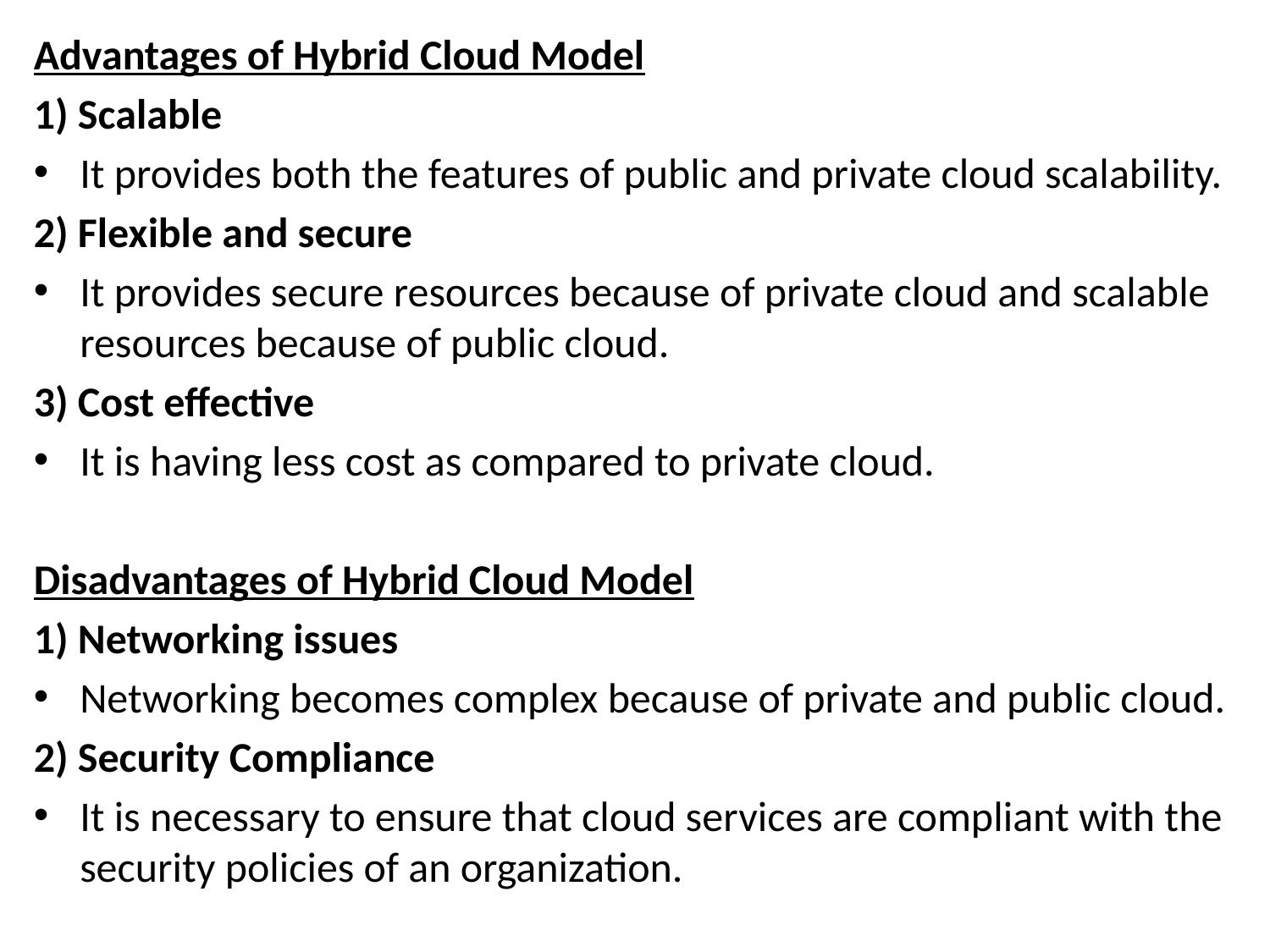

Advantages of Hybrid Cloud Model
1) Scalable
It provides both the features of public and private cloud scalability.
2) Flexible and secure
It provides secure resources because of private cloud and scalable resources because of public cloud.
3) Cost effective
It is having less cost as compared to private cloud.

Disadvantages of Hybrid Cloud Model
1) Networking issues
Networking becomes complex because of private and public cloud.
2) Security Compliance
It is necessary to ensure that cloud services are compliant with the security policies of an organization.